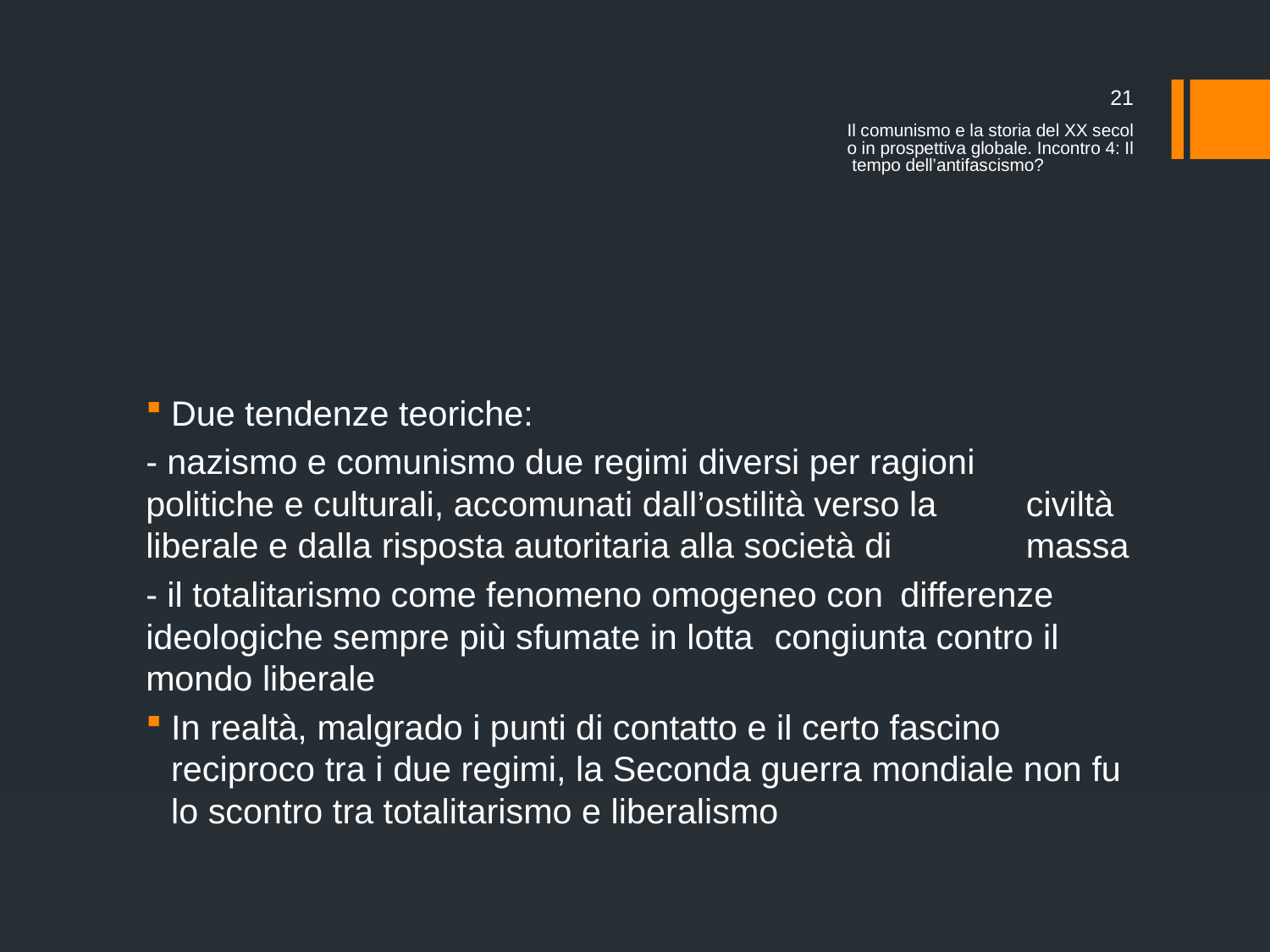

21
Il comunismo e la storia del XX secolo in prospettiva globale. Incontro 4: Il tempo dell’antifascismo?
#
Due tendenze teoriche:
	- nazismo e comunismo due regimi diversi per ragioni 	politiche e culturali, accomunati dall’ostilità verso la 	civiltà liberale e dalla risposta autoritaria alla società di 	massa
	- il totalitarismo come fenomeno omogeneo con 	differenze ideologiche sempre più sfumate in lotta 	congiunta contro il mondo liberale
In realtà, malgrado i punti di contatto e il certo fascino reciproco tra i due regimi, la Seconda guerra mondiale non fu lo scontro tra totalitarismo e liberalismo